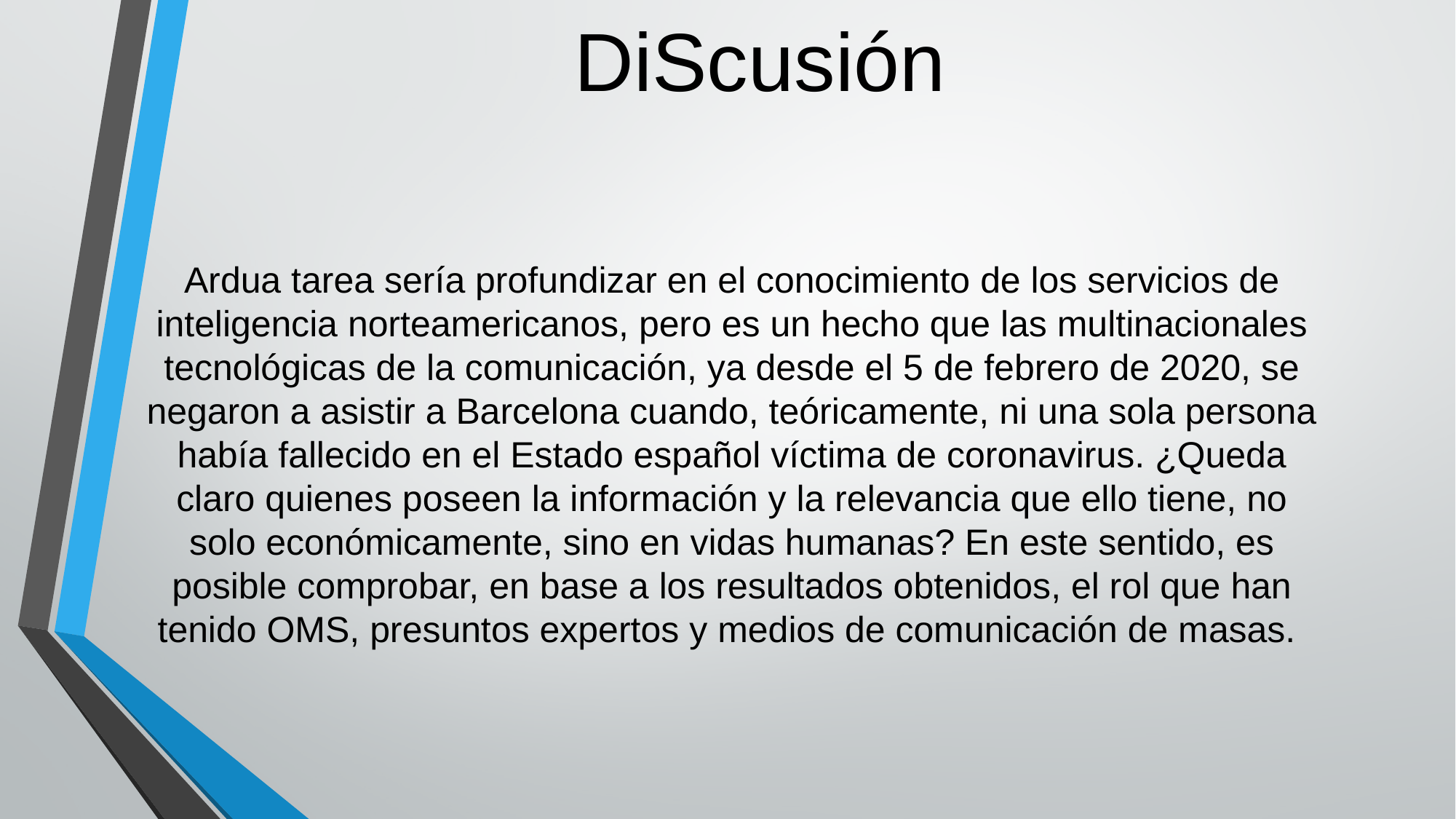

# DiScusión
Ardua tarea sería profundizar en el conocimiento de los servicios de inteligencia norteamericanos, pero es un hecho que las multinacionales tecnológicas de la comunicación, ya desde el 5 de febrero de 2020, se negaron a asistir a Barcelona cuando, teóricamente, ni una sola persona había fallecido en el Estado español víctima de coronavirus. ¿Queda claro quienes poseen la información y la relevancia que ello tiene, no solo económicamente, sino en vidas humanas? En este sentido, es posible comprobar, en base a los resultados obtenidos, el rol que han tenido OMS, presuntos expertos y medios de comunicación de masas.